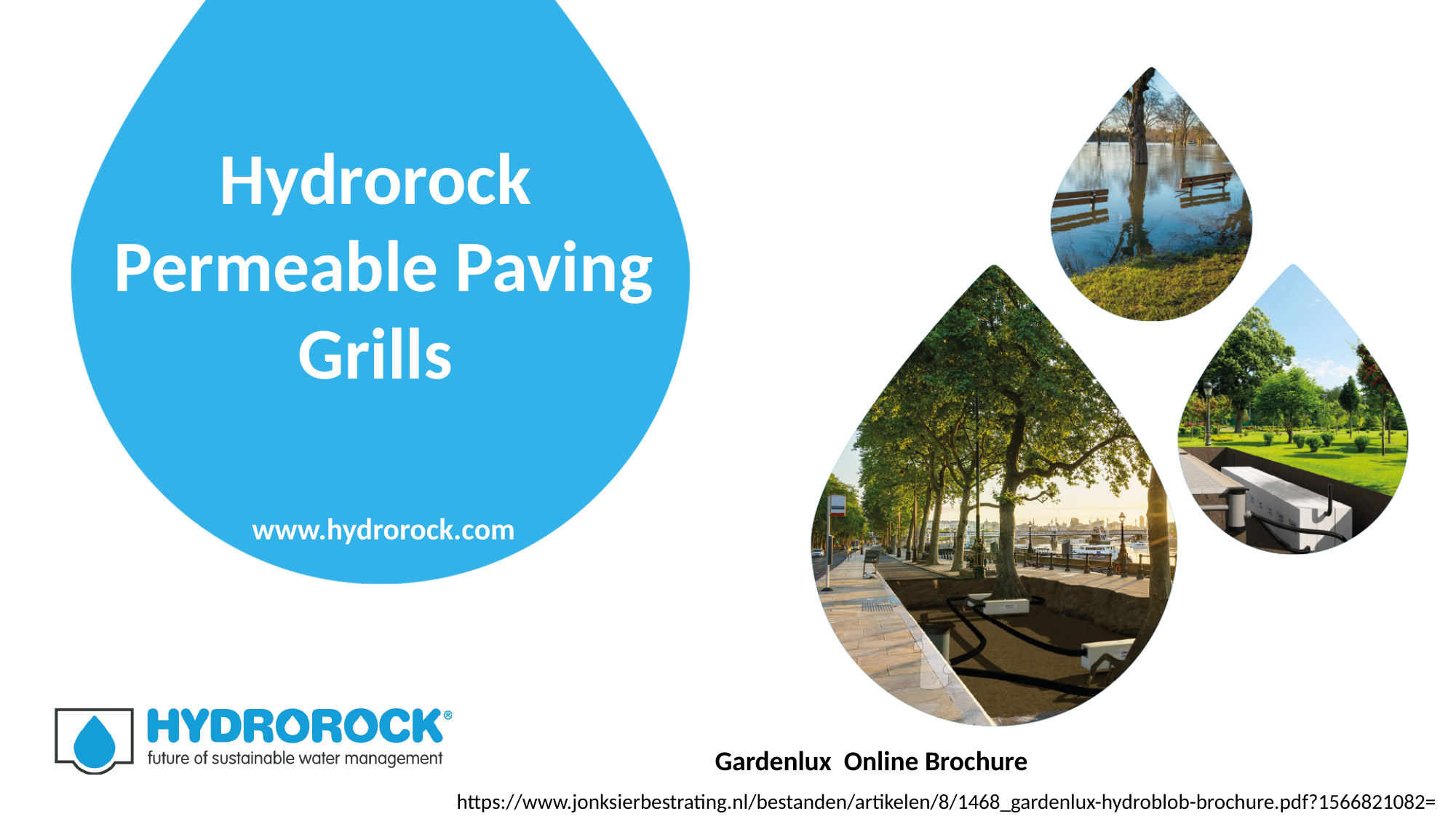

Hydrorock
Permeable Paving Grills

www.hydrorock.com

Gardenlux  Online Brochure
https://www.jonksierbestrating.nl/bestanden/artikelen/8/1468_gardenlux-hydroblob-brochure.pdf?1566821082=